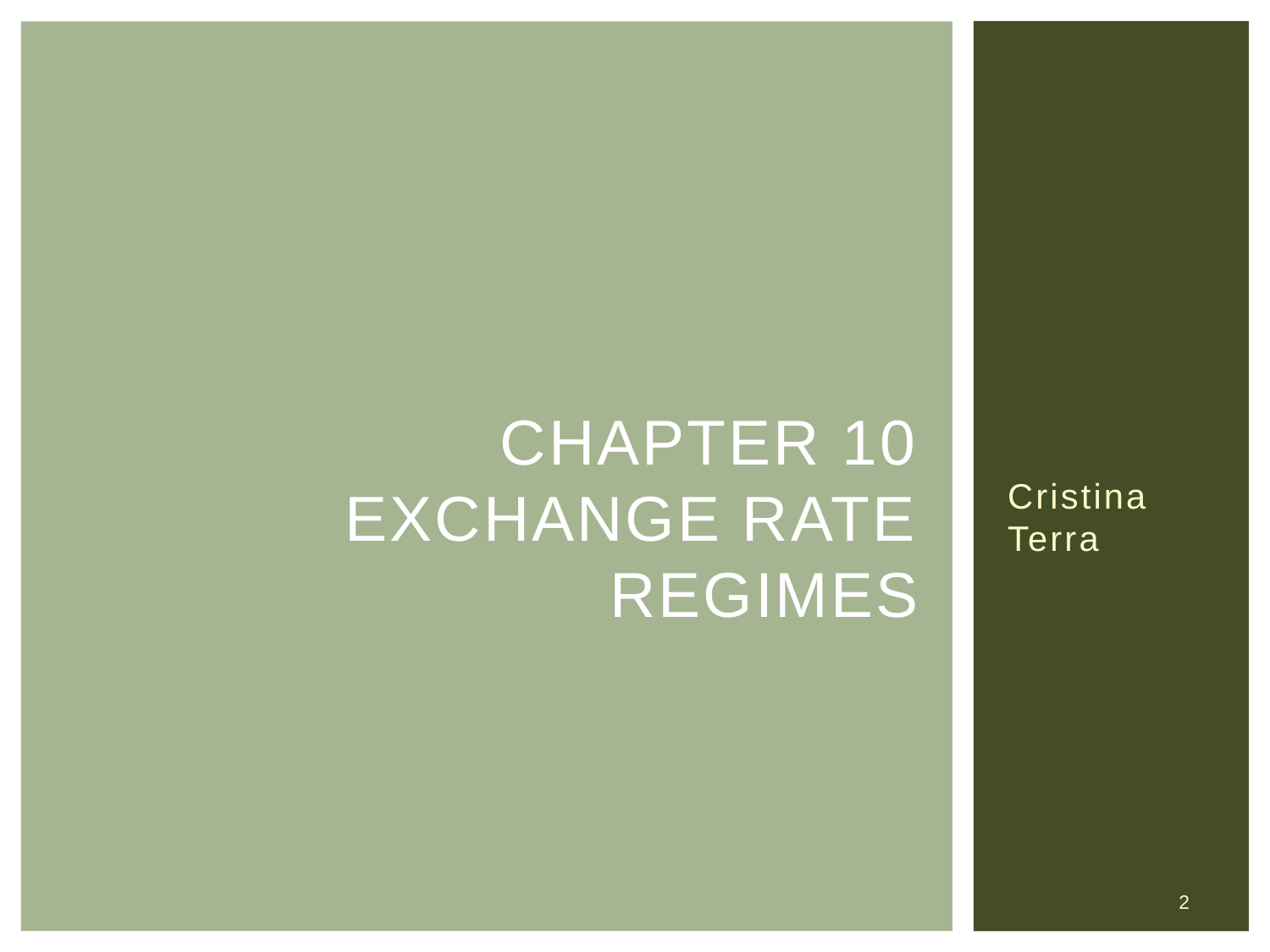

# Chapter 10 Exchange Rate Regimes
Cristina Terra
2